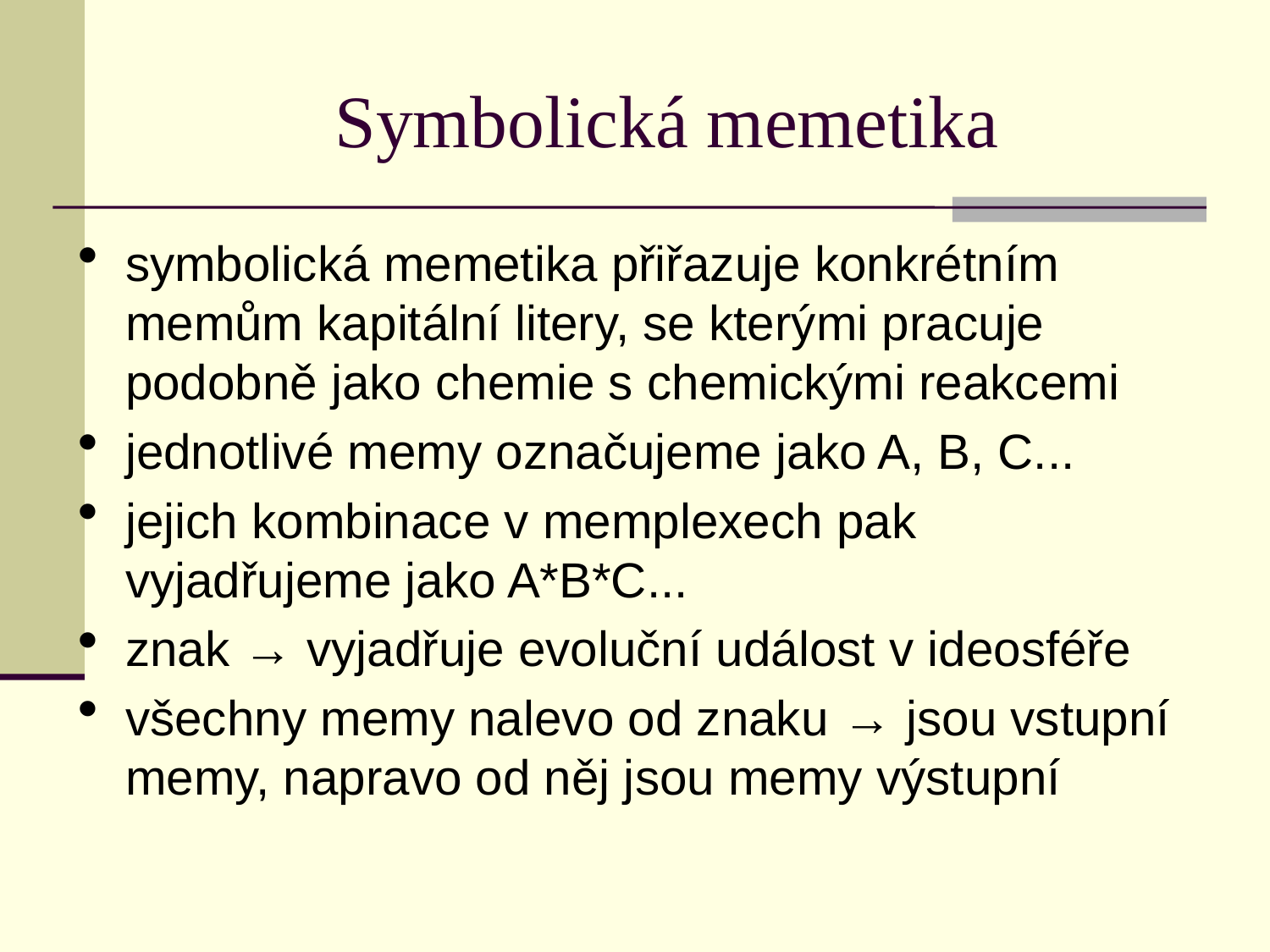

# Symbolická memetika
symbolická memetika přiřazuje konkrétním memům kapitální litery, se kterými pracuje podobně jako chemie s chemickými reakcemi
jednotlivé memy označujeme jako A, B, C...
jejich kombinace v memplexech pak vyjadřujeme jako A*B*C...
znak → vyjadřuje evoluční událost v ideosféře
všechny memy nalevo od znaku → jsou vstupní memy, napravo od něj jsou memy výstupní